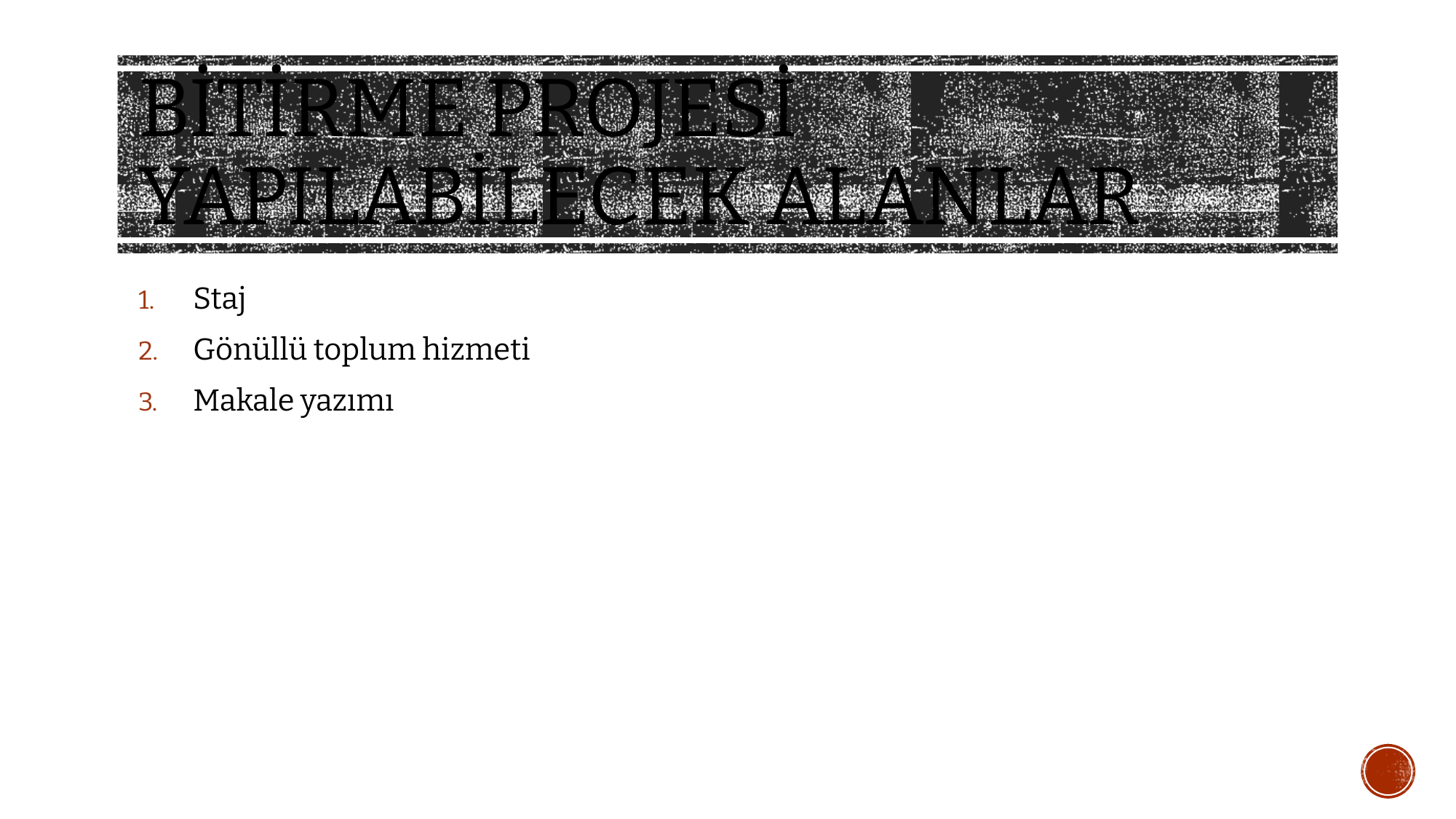

# Bitirme Projesi Yapılabilecek Alanlar

Staj
Gönüllü toplum hizmeti
Makale yazımı